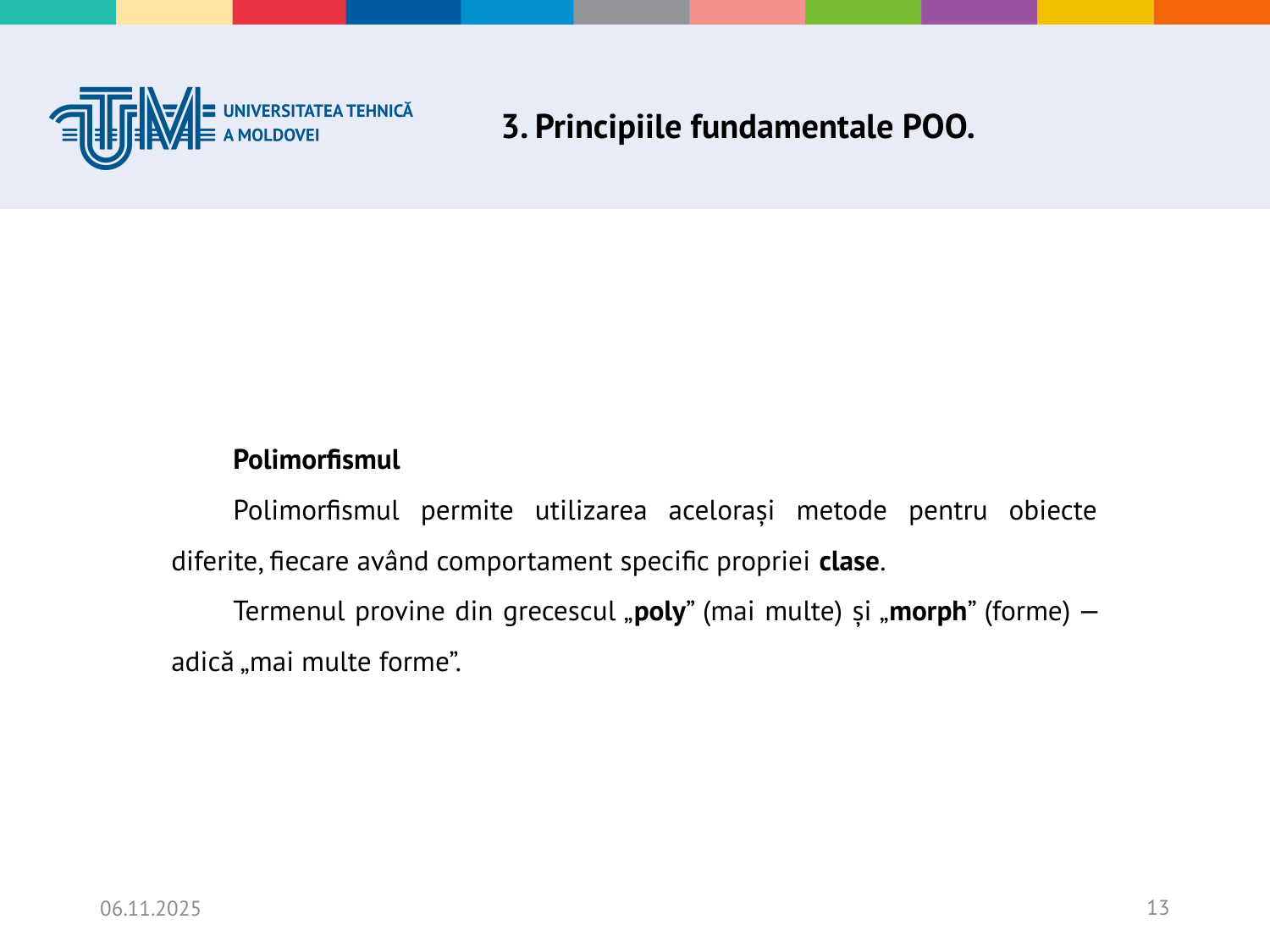

# 3. Principiile fundamentale POO.
Polimorfismul
Polimorfismul permite utilizarea acelorași metode pentru obiecte diferite, fiecare având comportament specific propriei clase.
Termenul provine din grecescul „poly” (mai multe) și „morph” (forme) — adică „mai multe forme”.
06.11.2025
13